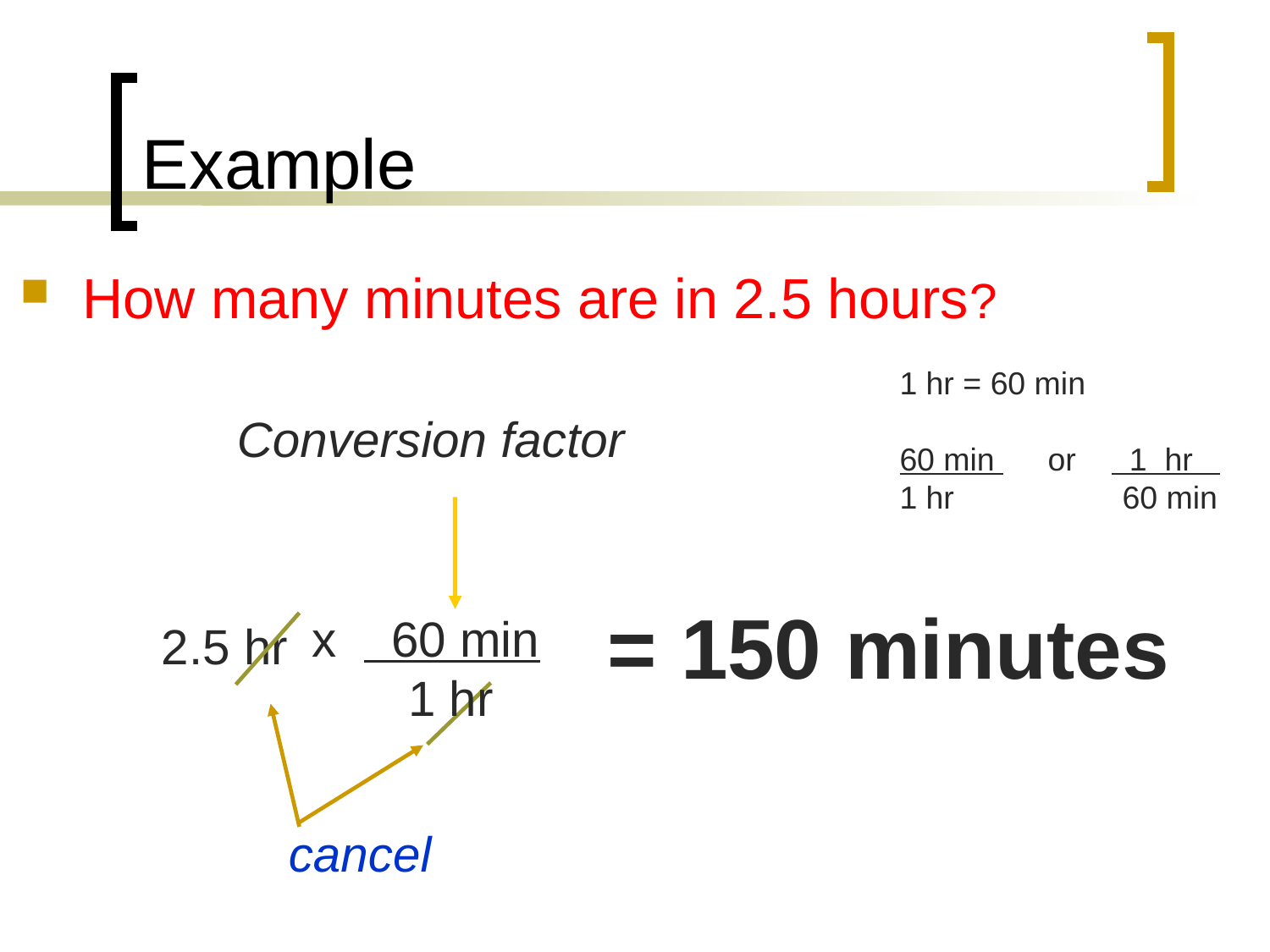

# Example
How many minutes are in 2.5 hours?
1 hr = 60 min

60 min      or      1  hr
1 hr                   60 min
          Conversion factor

 	2.5 hr

		cancel

= 150 minutes
x    60 min
       1 hr